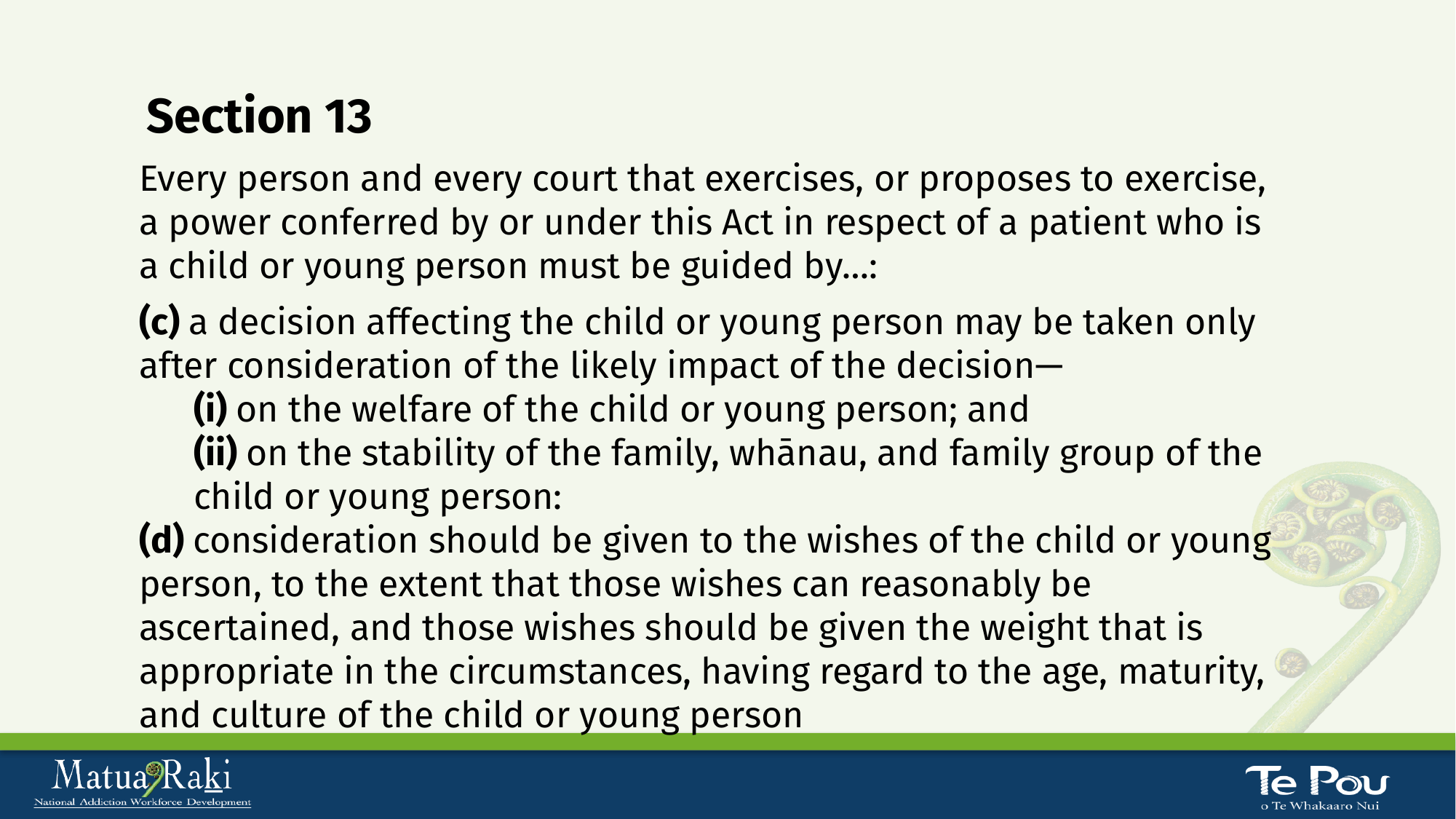

Section 13
Every person and every court that exercises, or proposes to exercise, a power conferred by or under this Act in respect of a patient who is a child or young person must be guided by…:
(c) a decision affecting the child or young person may be taken only after consideration of the likely impact of the decision—
(i) on the welfare of the child or young person; and
(ii) on the stability of the family, whānau, and family group of the child or young person:
(d) consideration should be given to the wishes of the child or young person, to the extent that those wishes can reasonably be ascertained, and those wishes should be given the weight that is appropriate in the circumstances, having regard to the age, maturity, and culture of the child or young person